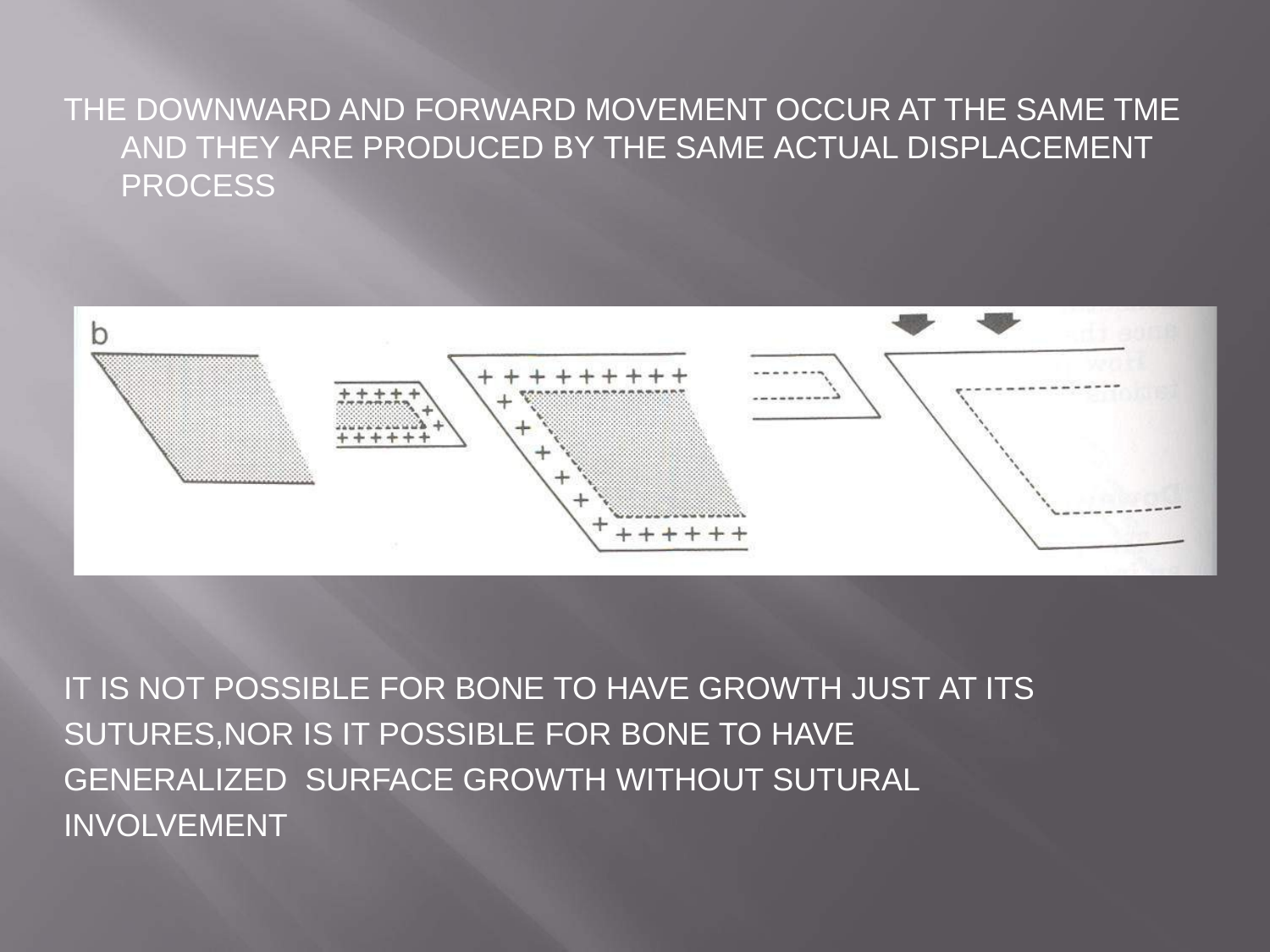

# THE DOWNWARD AND FORWARD MOVEMENT OCCUR AT THE SAME TME  AND THEY ARE PRODUCED BY THE SAME ACTUAL DISPLACEMENT  PROCESS

IT IS NOT POSSIBLE FOR BONE TO HAVE GROWTH JUST AT ITS  SUTURES,NOR IS IT POSSIBLE FOR BONE TO HAVE GENERALIZED  SURFACE GROWTH WITHOUT SUTURAL INVOLVEMENT